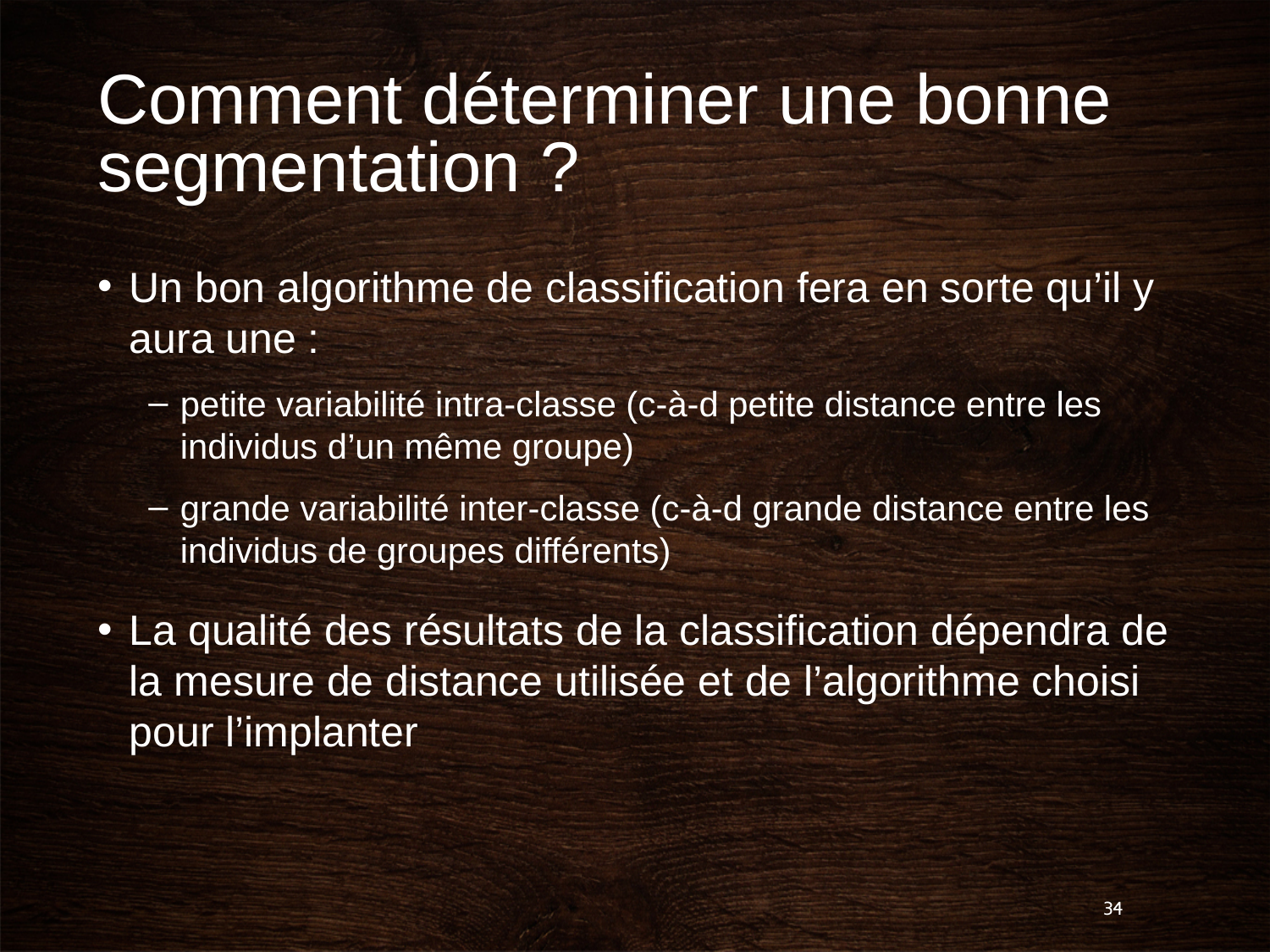

# Comment déterminer une bonne segmentation ?
Un bon algorithme de classification fera en sorte qu’il y aura une :
petite variabilité intra-classe (c-à-d petite distance entre les individus d’un même groupe)
grande variabilité inter-classe (c-à-d grande distance entre les individus de groupes différents)
La qualité des résultats de la classification dépendra de la mesure de distance utilisée et de l’algorithme choisi pour l’implanter
34